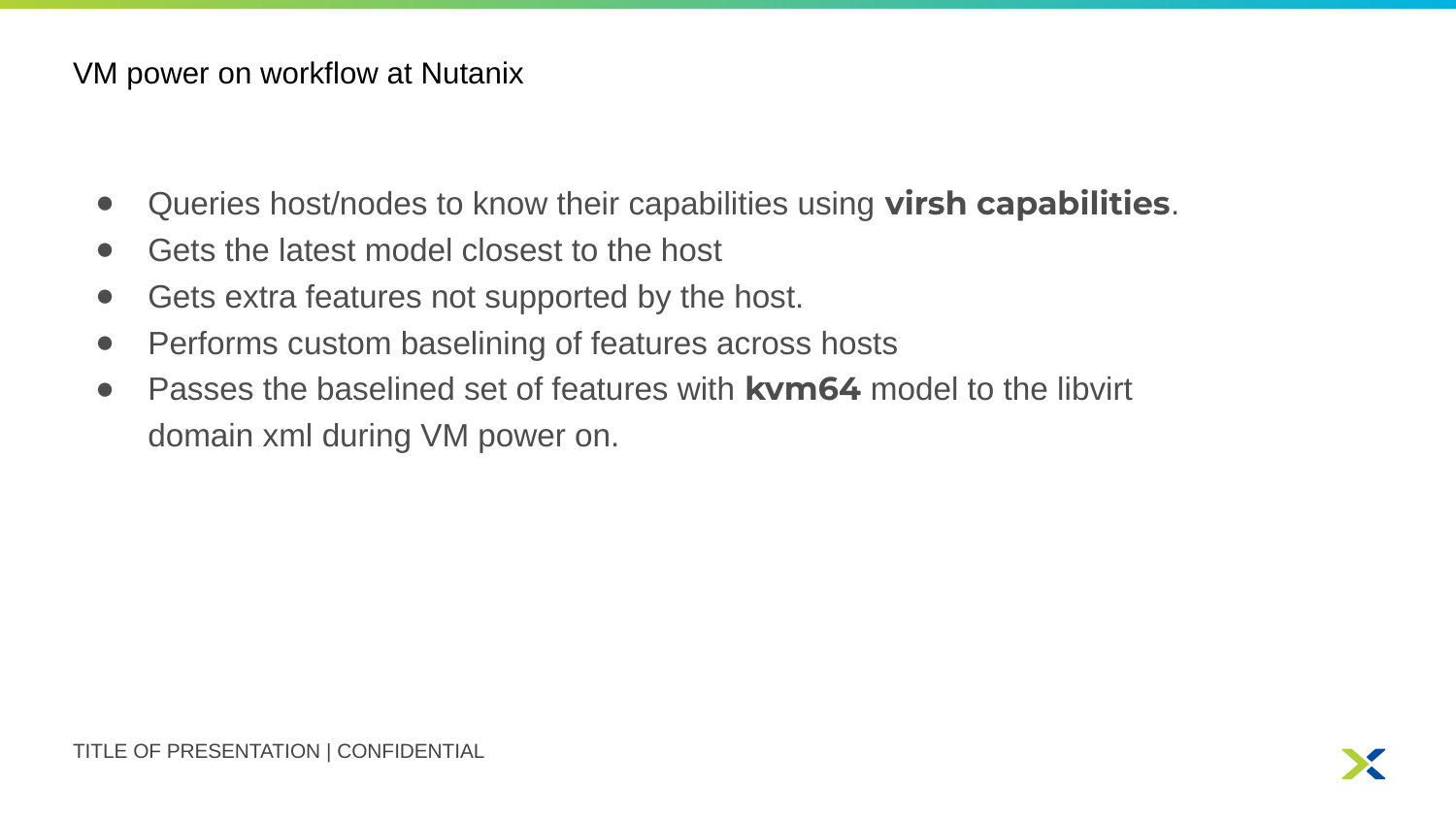

# VM power on workflow at Nutanix

Queries host/nodes to know their capabilities using virsh capabilities.
Gets the latest model closest to the host
Gets extra features not supported by the host.
Performs custom baselining of features across hosts
Passes the baselined set of features with kvm64 model to the libvirt domain xml during VM power on.
TITLE OF PRESENTATION | CONFIDENTIAL